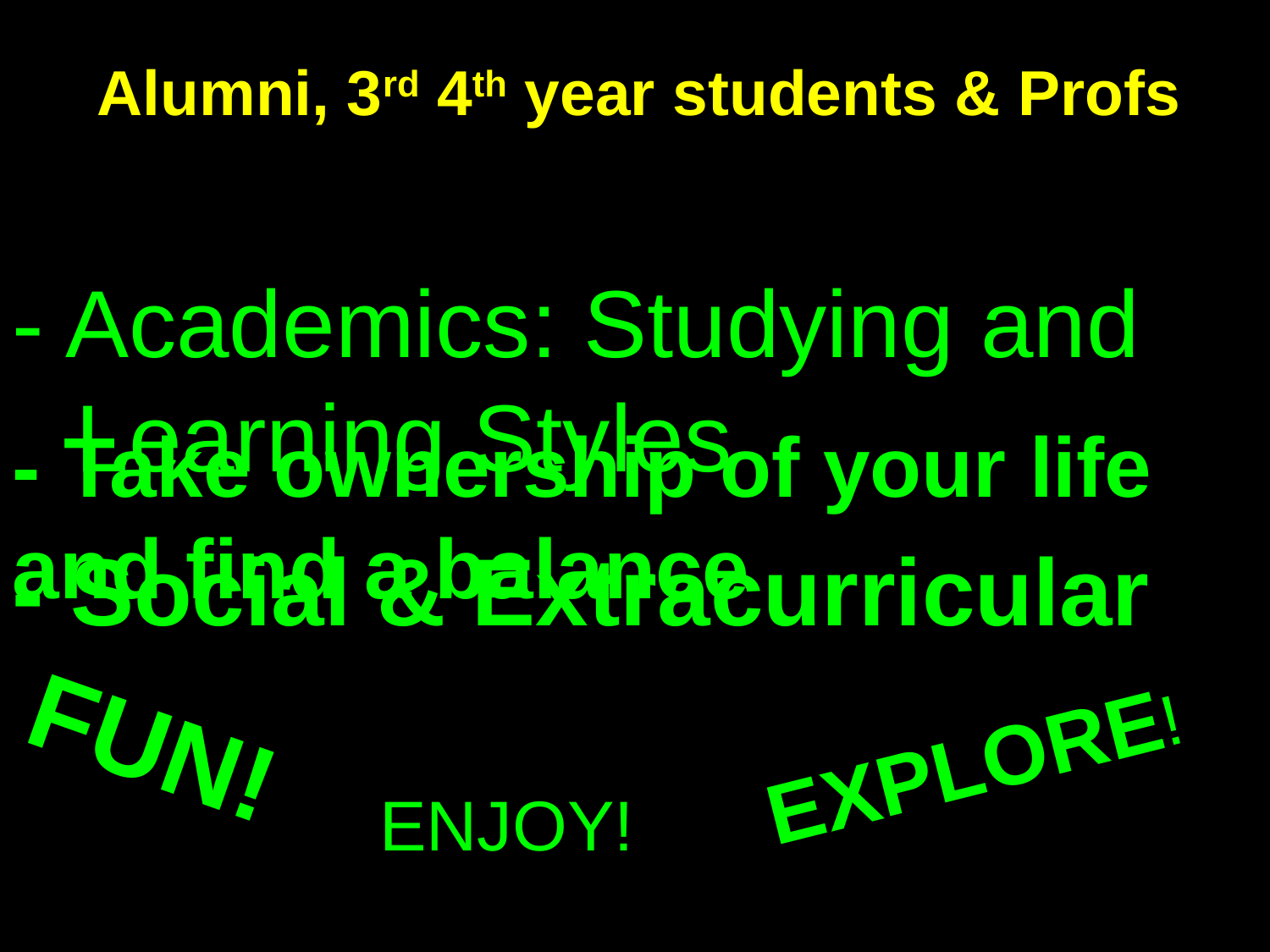

Alumni, 3rd 4th year students & Profs
- Academics: Studying and Learning Styles
- Take ownership of your life and find a balance
- Social & Extracurricular
FUN!
EXPLORE!
ENJOY!